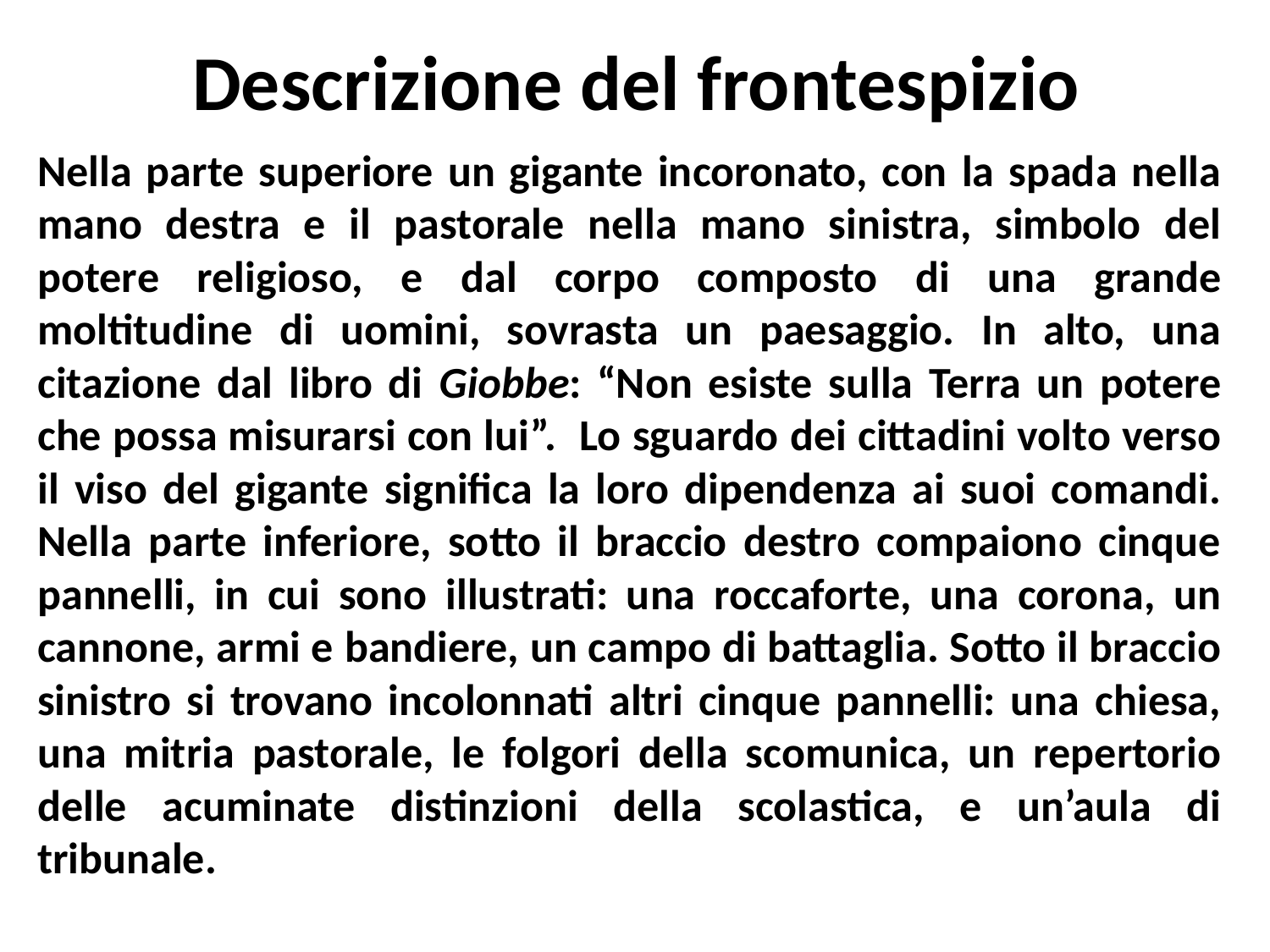

# Descrizione del frontespizio
Nella parte superiore un gigante incoronato, con la spada nella mano destra e il pastorale nella mano sinistra, simbolo del potere religioso, e dal corpo composto di una grande moltitudine di uomini, sovrasta un paesaggio. In alto, una citazione dal libro di Giobbe: “Non esiste sulla Terra un potere che possa misurarsi con lui”.  Lo sguardo dei cittadini volto verso il viso del gigante significa la loro dipendenza ai suoi comandi. Nella parte inferiore, sotto il braccio destro compaiono cinque pannelli, in cui sono illustrati: una roccaforte, una corona, un cannone, armi e bandiere, un campo di battaglia. Sotto il braccio sinistro si trovano incolonnati altri cinque pannelli: una chiesa, una mitria pastorale, le folgori della scomunica, un repertorio delle acuminate distinzioni della scolastica, e un’aula di tribunale.